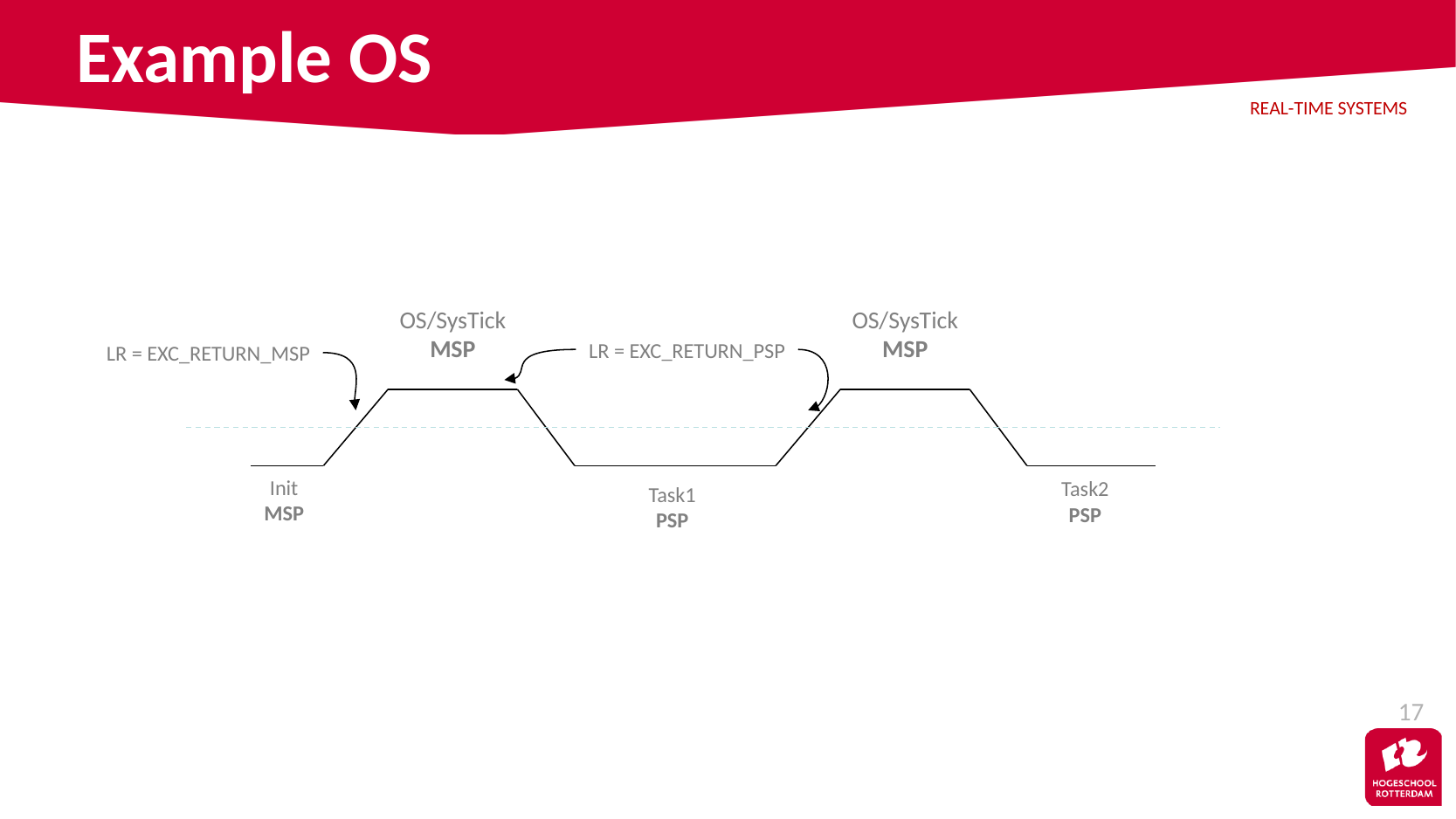

# Example OS
OS/SysTick
MSP
Init
MSP
Task2
PSP
Task1
PSP
OS/SysTick
MSP
LR = EXC_RETURN_PSP
LR = EXC_RETURN_MSP
17